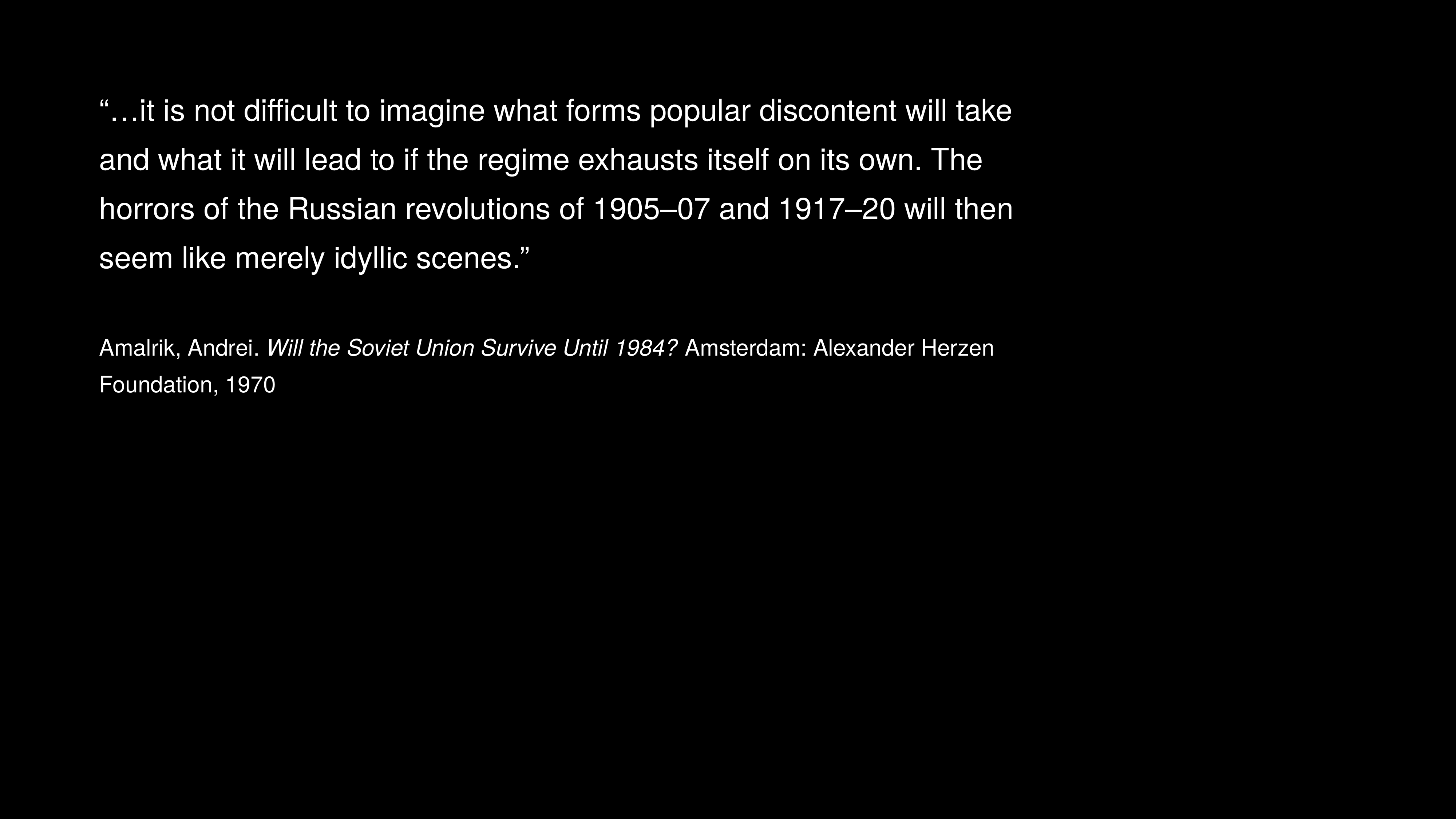

“…it is not difficult to imagine what forms popular discontent will take and what it will lead to if the regime exhausts itself on its own. The horrors of the Russian revolutions of 1905–07 and 1917–20 will then seem like merely idyllic scenes.”

Amalrik, Andrei. Will the Soviet Union Survive Until 1984? Amsterdam: Alexander Herzen Foundation, 1970